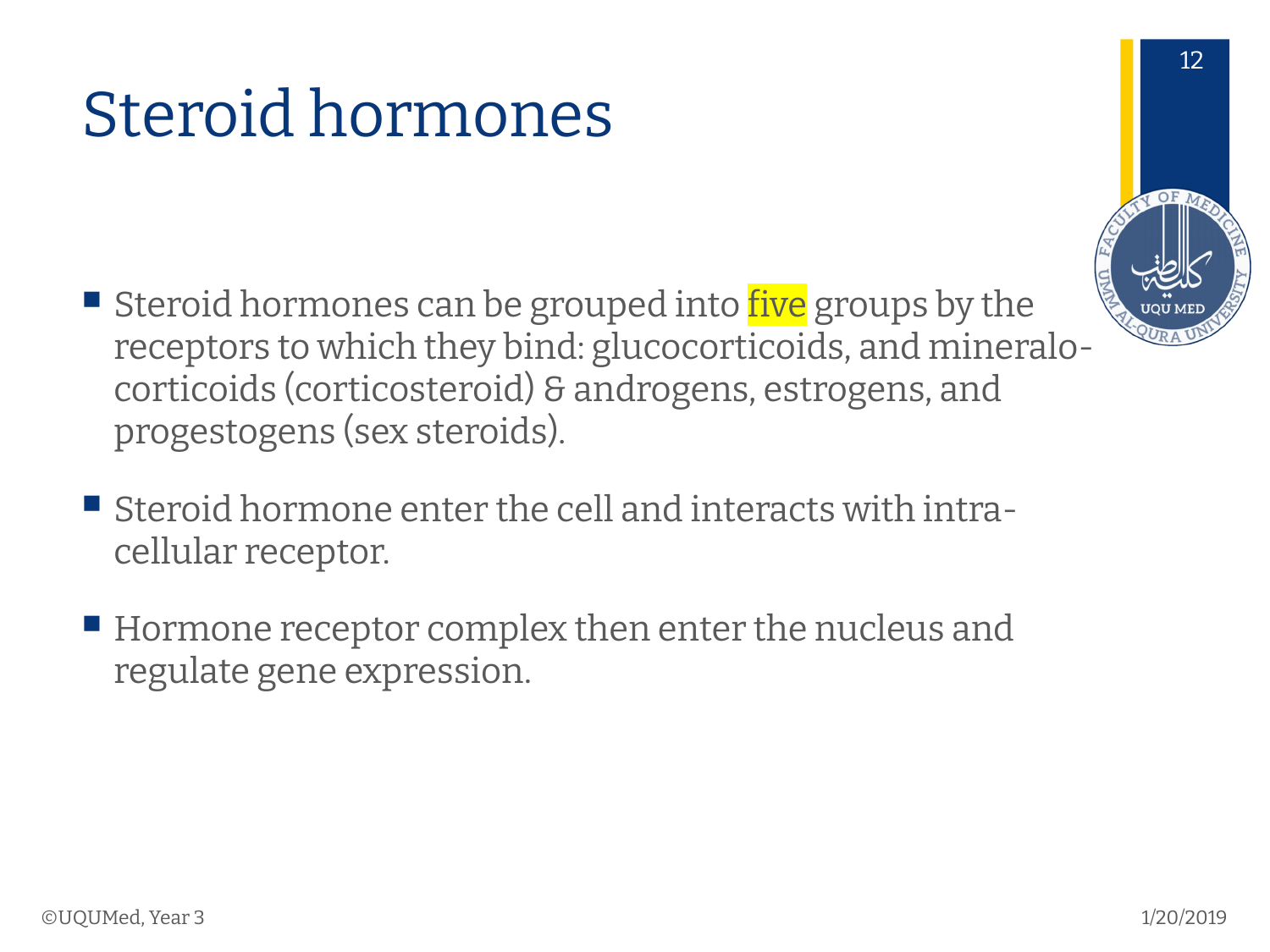

12
# Steroid hormones
Steroid hormones can be grouped into five groups by the receptors to which they bind: glucocorticoids, and mineralo-corticoids (corticosteroid) & androgens, estrogens, and progestogens (sex steroids).
Steroid hormone enter the cell and interacts with intra-cellular receptor.
Hormone receptor complex then enter the nucleus and regulate gene expression.
©UQUMed, Year 3
1/20/2019